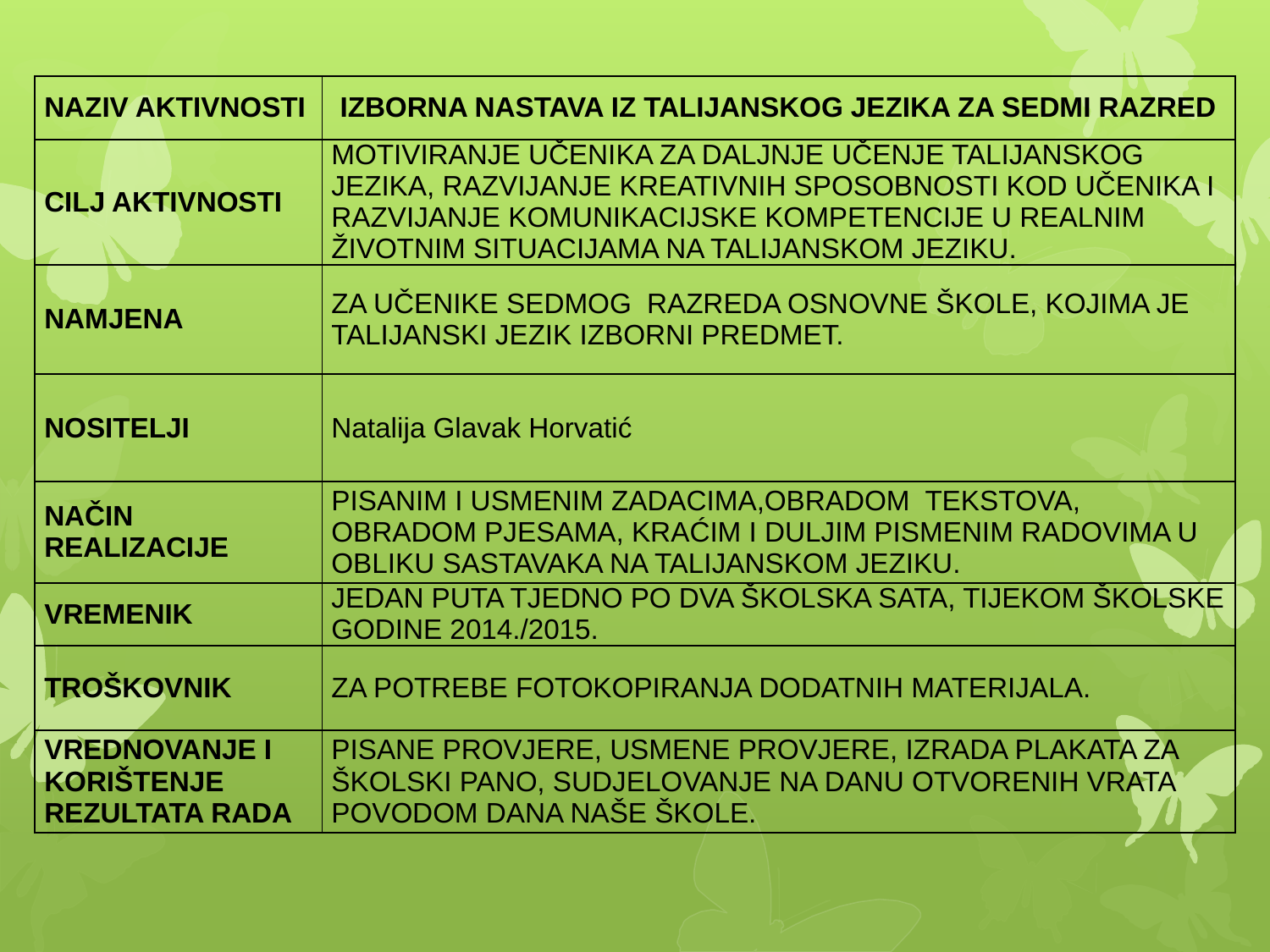

| NAZIV AKTIVNOSTI | IZBORNA NASTAVA IZ TALIJANSKOG JEZIKA ZA SEDMI RAZRED |
| --- | --- |
| CILJ AKTIVNOSTI | MOTIVIRANJE UČENIKA ZA DALJNJE UČENJE TALIJANSKOG JEZIKA, RAZVIJANJE KREATIVNIH SPOSOBNOSTI KOD UČENIKA I RAZVIJANJE KOMUNIKACIJSKE KOMPETENCIJE U REALNIM ŽIVOTNIM SITUACIJAMA NA TALIJANSKOM JEZIKU. |
| NAMJENA | ZA UČENIKE SEDMOG RAZREDA OSNOVNE ŠKOLE, KOJIMA JE TALIJANSKI JEZIK IZBORNI PREDMET. |
| NOSITELJI | Natalija Glavak Horvatić |
| NAČIN REALIZACIJE | PISANIM I USMENIM ZADACIMA,OBRADOM TEKSTOVA, OBRADOM PJESAMA, KRAĆIM I DULJIM PISMENIM RADOVIMA U OBLIKU SASTAVAKA NA TALIJANSKOM JEZIKU. |
| VREMENIK | JEDAN PUTA TJEDNO PO DVA ŠKOLSKA SATA, TIJEKOM ŠKOLSKE GODINE 2014./2015. |
| TROŠKOVNIK | ZA POTREBE FOTOKOPIRANJA DODATNIH MATERIJALA. |
| VREDNOVANJE I KORIŠTENJE REZULTATA RADA | PISANE PROVJERE, USMENE PROVJERE, IZRADA PLAKATA ZA ŠKOLSKI PANO, SUDJELOVANJE NA DANU OTVORENIH VRATA POVODOM DANA NAŠE ŠKOLE. |